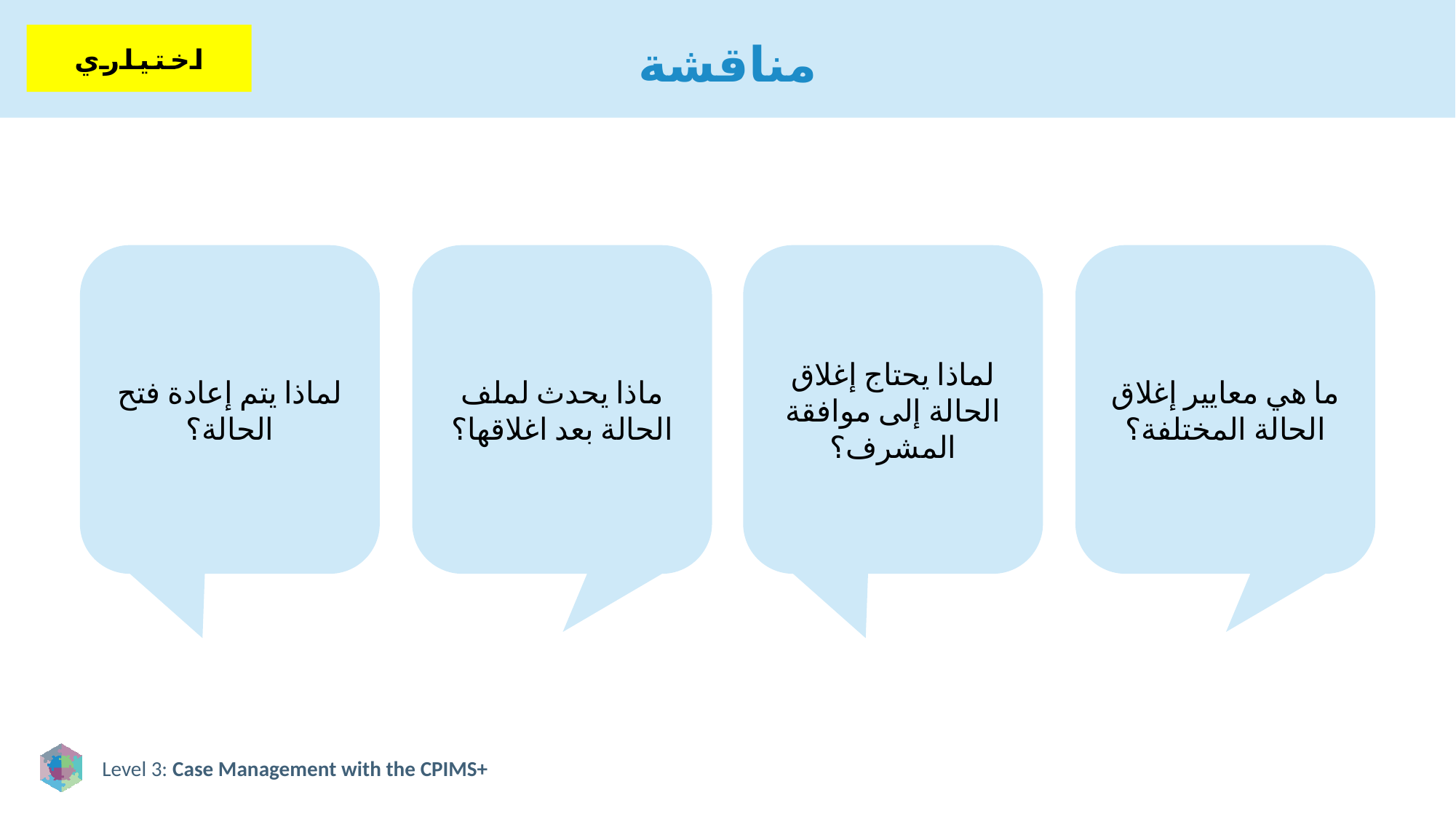

# مناقشة
اختياري
لماذا يتم إعادة فتح الحالة؟
ماذا يحدث لملف الحالة بعد اغلاقها؟
لماذا يحتاج إغلاق الحالة إلى موافقة المشرف؟
ما هي معايير إغلاق الحالة المختلفة؟